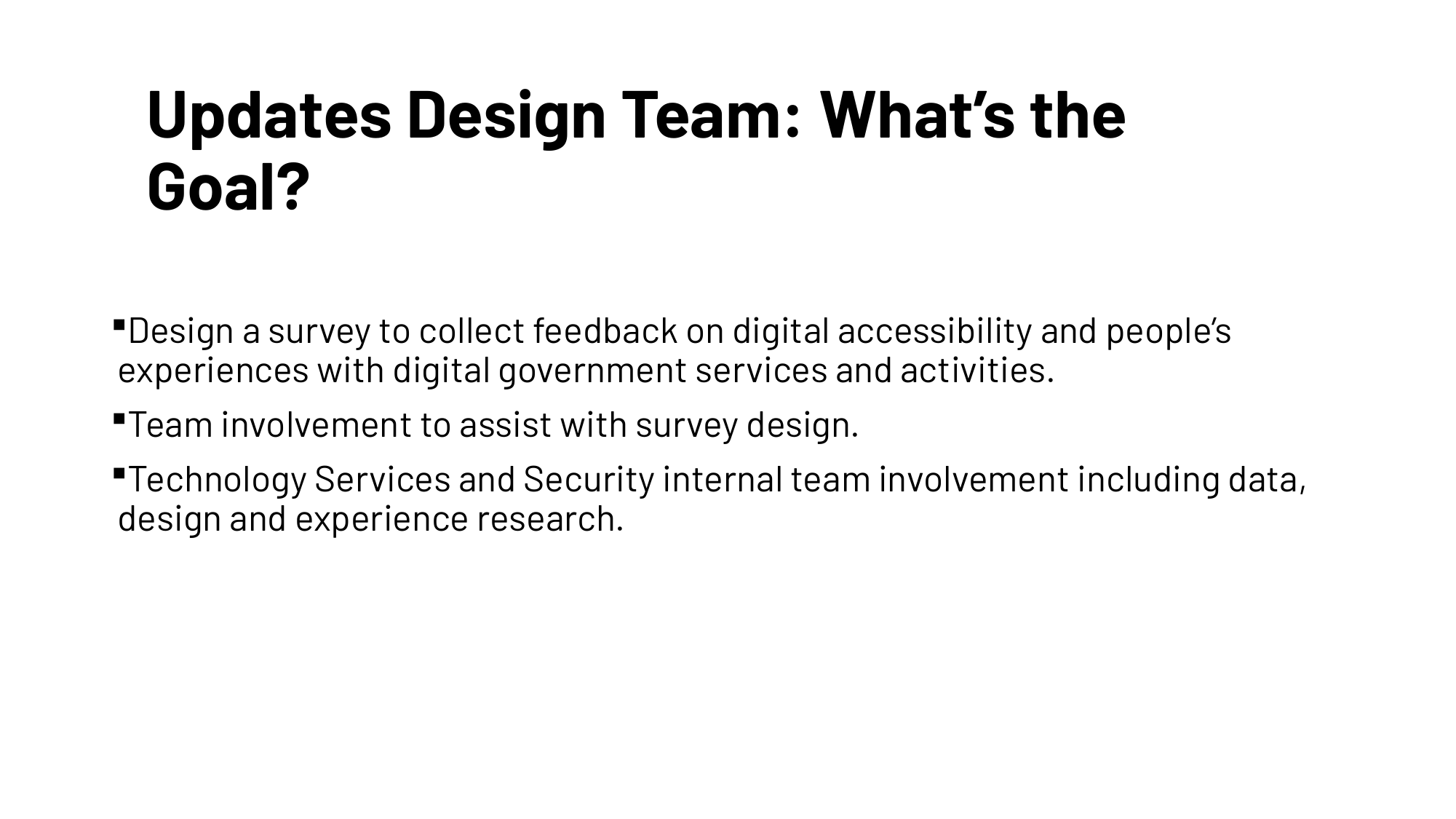

# Updates Design Team: What’s the Goal?
Design a survey to collect feedback on digital accessibility and people’s experiences with digital government services and activities.
Team involvement to assist with survey design.
Technology Services and Security internal team involvement including data, design and experience research.